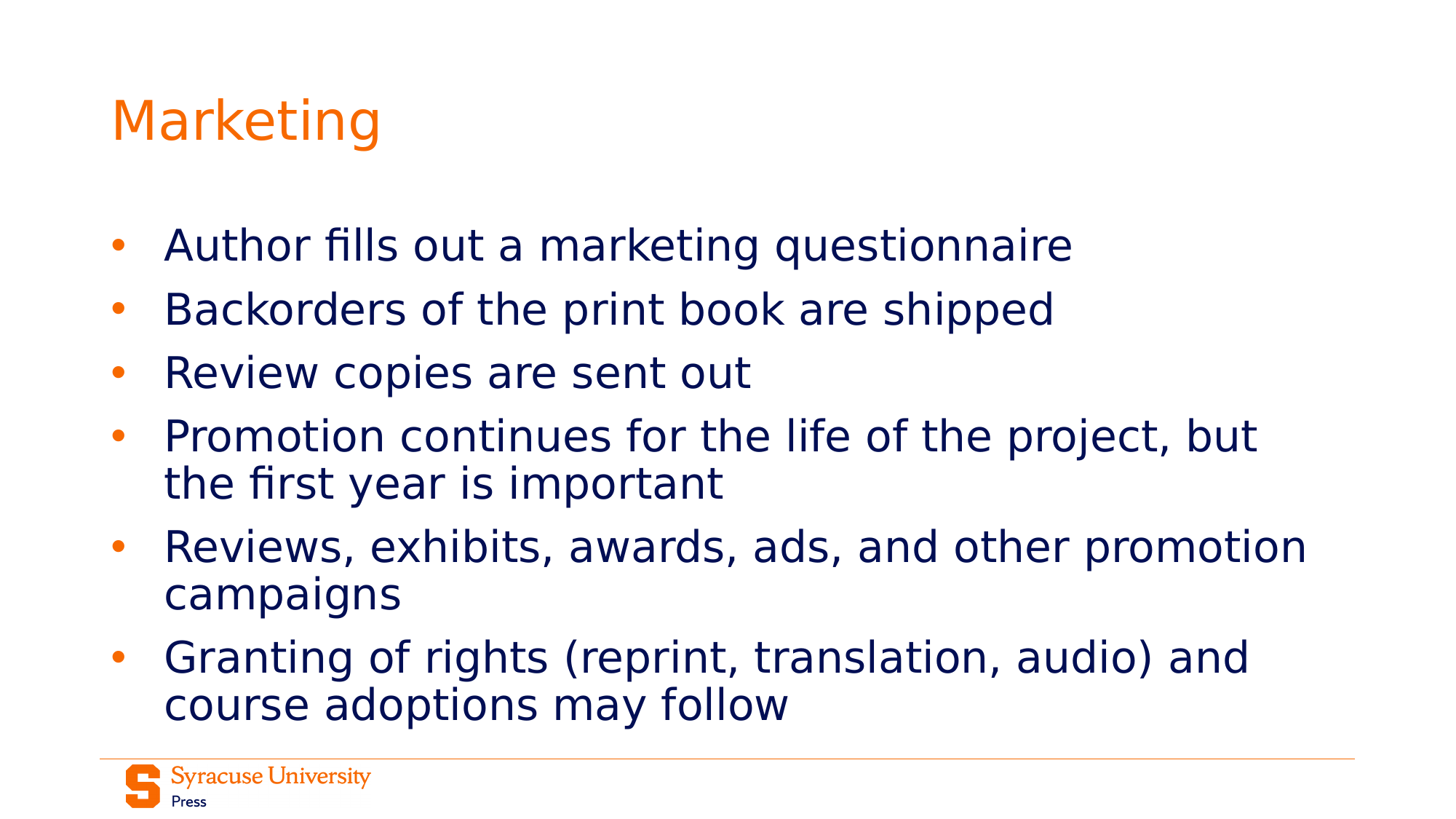

# Marketing
Author fills out a marketing questionnaire
Backorders of the print book are shipped
Review copies are sent out
Promotion continues for the life of the project, but the first year is important
Reviews, exhibits, awards, ads, and other promotion campaigns
Granting of rights (reprint, translation, audio) and course adoptions may follow